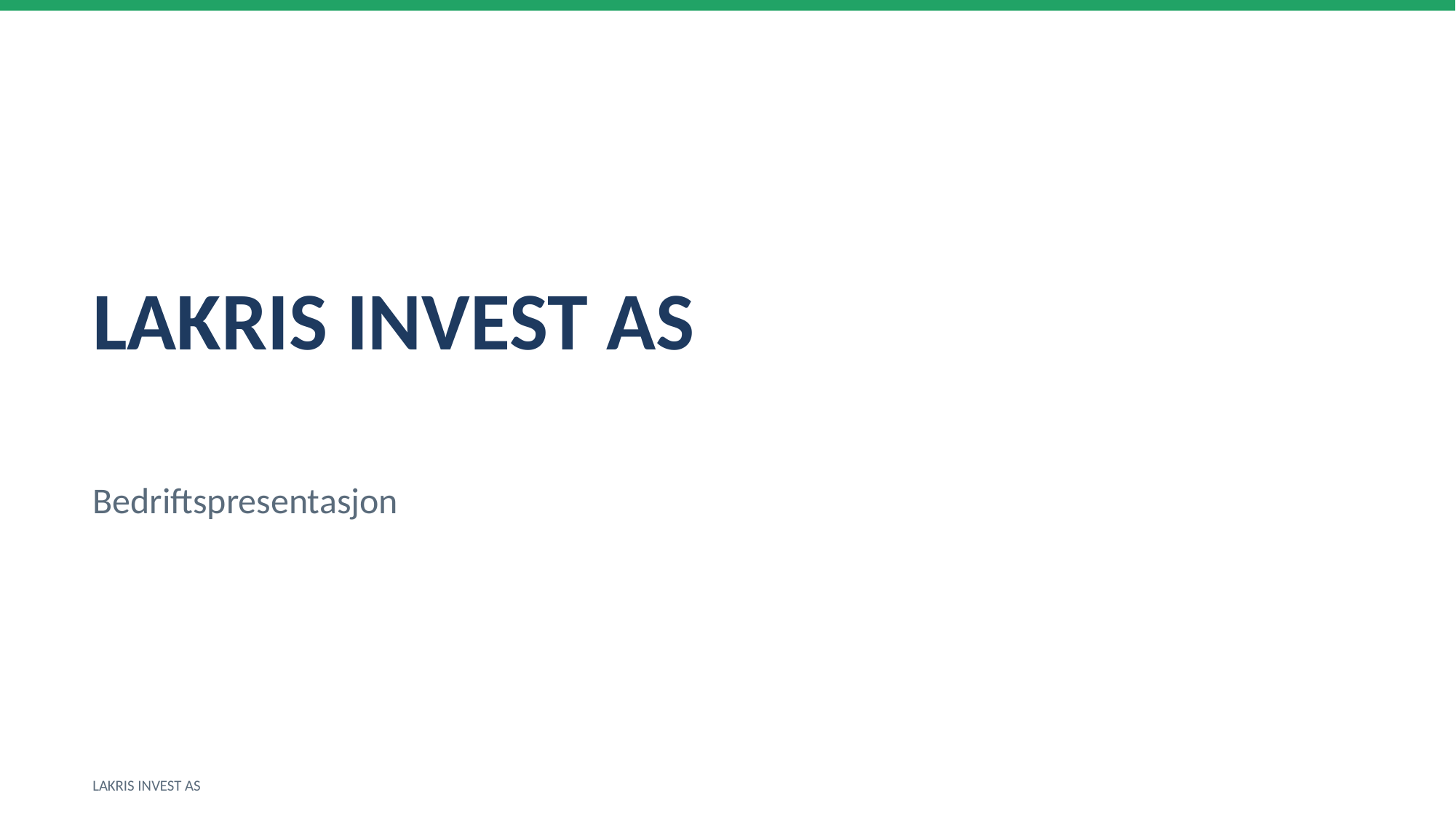

LAKRIS INVEST AS
Bedriftspresentasjon
LAKRIS INVEST AS